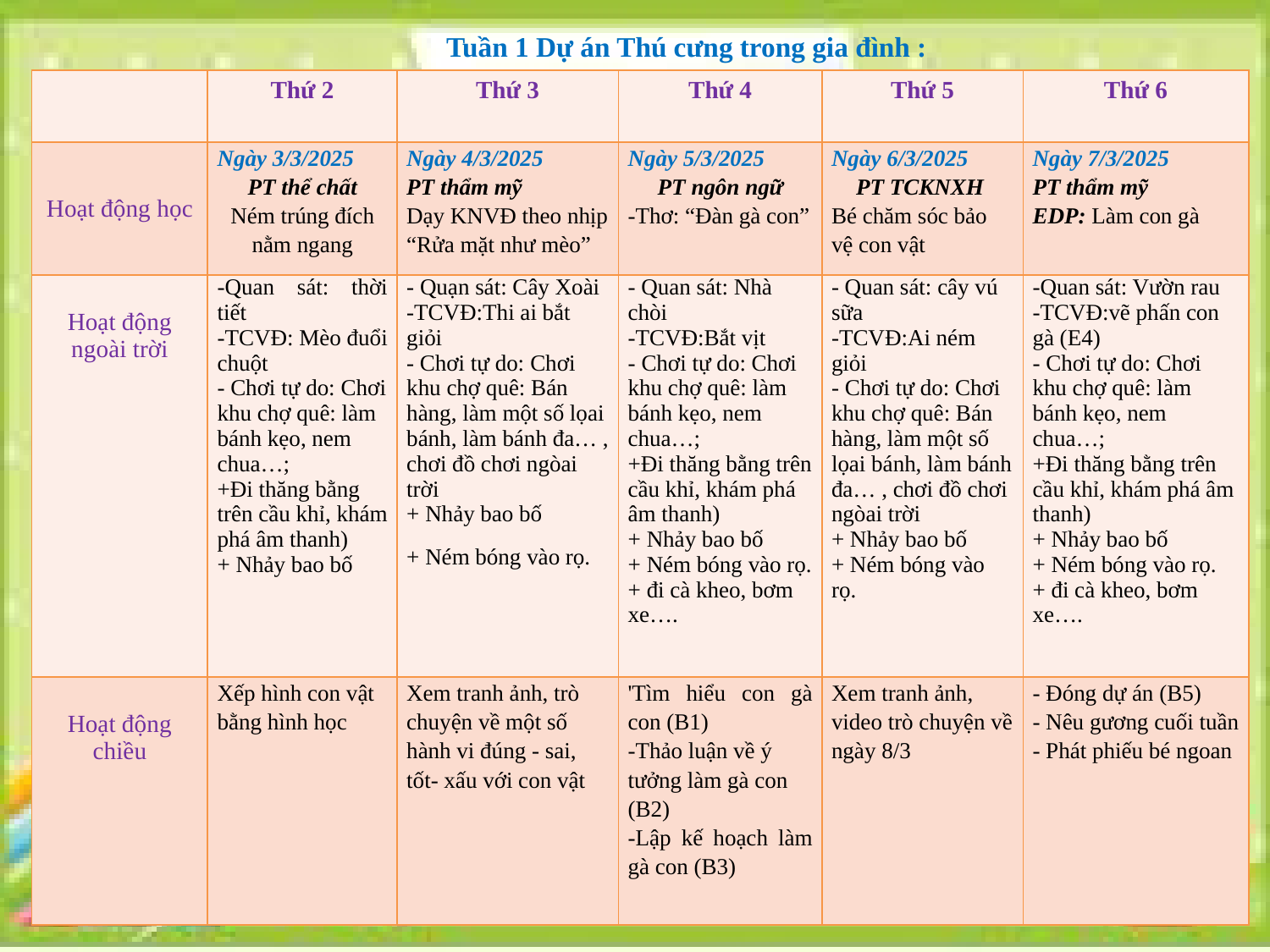

Tuần 1 Dự án Thú cưng trong gia đình :
|  | Thứ 2 | Thứ 3 | Thứ 4 | Thứ 5 | Thứ 6 |
| --- | --- | --- | --- | --- | --- |
| Hoạt động học | Ngày 3/3/2025 PT thể chất Ném trúng đích nằm ngang | Ngày 4/3/2025 PT thẩm mỹ Dạy KNVĐ theo nhịp “Rửa mặt như mèo” | Ngày 5/3/2025 PT ngôn ngữ -Thơ: “Đàn gà con” | Ngày 6/3/2025 PT TCKNXH Bé chăm sóc bảo vệ con vật | Ngày 7/3/2025 PT thẩm mỹ EDP: Làm con gà |
| Hoạt động ngoài trời | -Quan sát: thời tiết -TCVĐ: Mèo đuổi chuột - Chơi tự do: Chơi khu chợ quê: làm bánh kẹo, nem chua…; +Đi thăng bằng trên cầu khỉ, khám phá âm thanh) + Nhảy bao bố | - Quạn sát: Cây Xoài -TCVĐ:Thi ai bắt giỏi - Chơi tự do: Chơi khu chợ quê: Bán hàng, làm một số lọai bánh, làm bánh đa… , chơi đồ chơi ngòai trời + Nhảy bao bố + Ném bóng vào rọ. | - Quan sát: Nhà chòi -TCVĐ:Bắt vịt - Chơi tự do: Chơi khu chợ quê: làm bánh kẹo, nem chua…; +Đi thăng bằng trên cầu khỉ, khám phá âm thanh) + Nhảy bao bố + Ném bóng vào rọ. + đi cà kheo, bơm xe…. | - Quan sát: cây vú sữa -TCVĐ:Ai ném giỏi - Chơi tự do: Chơi khu chợ quê: Bán hàng, làm một số lọai bánh, làm bánh đa… , chơi đồ chơi ngòai trời + Nhảy bao bố + Ném bóng vào rọ. | -Quan sát: Vườn rau -TCVĐ:vẽ phấn con gà (E4) - Chơi tự do: Chơi khu chợ quê: làm bánh kẹo, nem chua…; +Đi thăng bằng trên cầu khỉ, khám phá âm thanh) + Nhảy bao bố + Ném bóng vào rọ. + đi cà kheo, bơm xe…. |
| Hoạt động chiều | Xếp hình con vật bằng hình học | Xem tranh ảnh, trò chuyện về một số hành vi đúng - sai, tốt- xấu với con vật | 'Tìm hiểu con gà con (B1) -Thảo luận về ý tưởng làm gà con (B2) -Lập kế hoạch làm gà con (B3) | Xem tranh ảnh, video trò chuyện về ngày 8/3 | - Đóng dự án (B5) - Nêu gương cuối tuần - Phát phiếu bé ngoan |